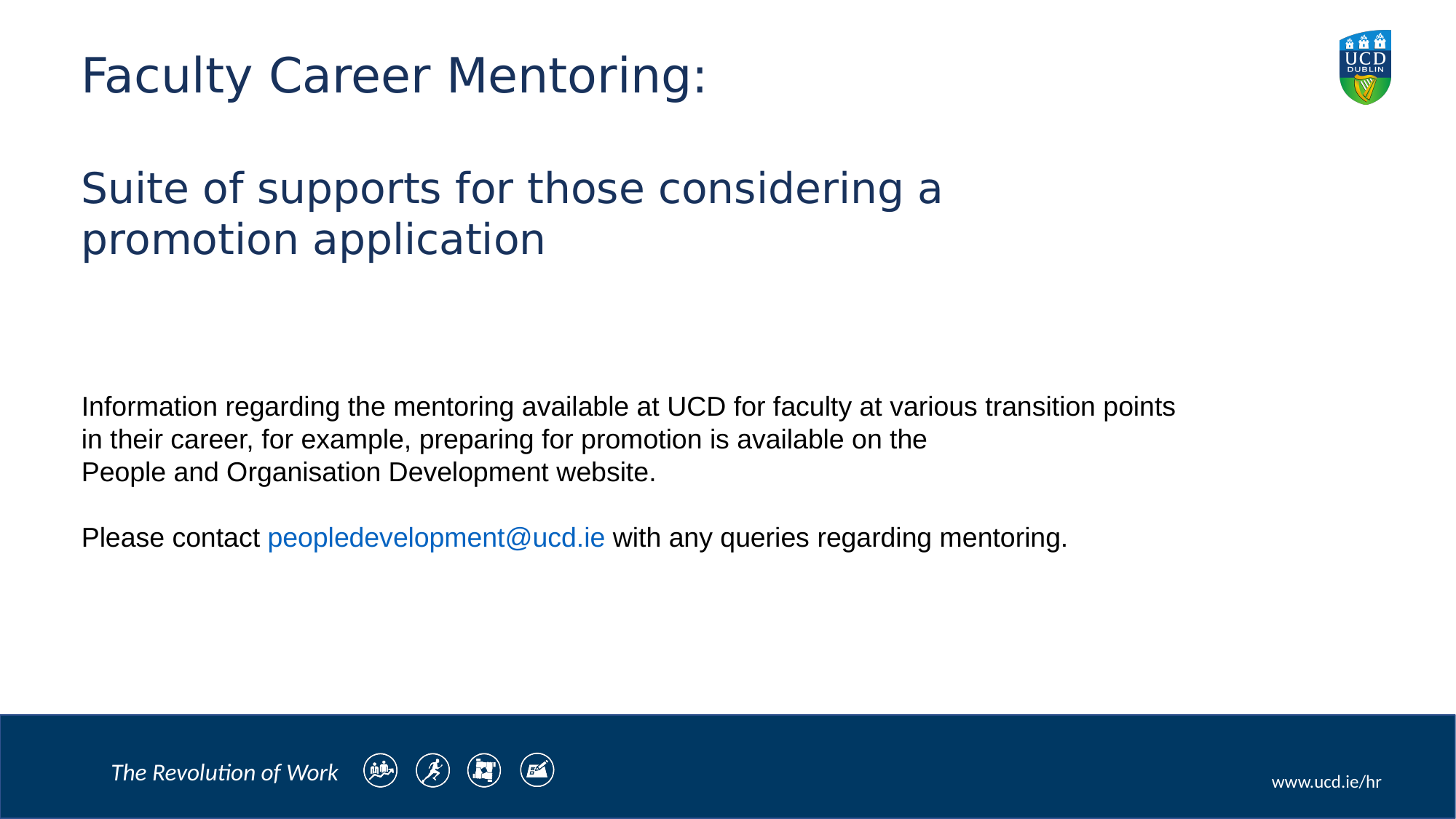

Faculty Career Mentoring:
Suite of supports for those considering a promotion application
Information regarding the mentoring available at UCD for faculty at various transition points
in their career, for example, preparing for promotion is available on the
People and Organisation Development website.
Please contact peopledevelopment@ucd.ie with any queries regarding mentoring.